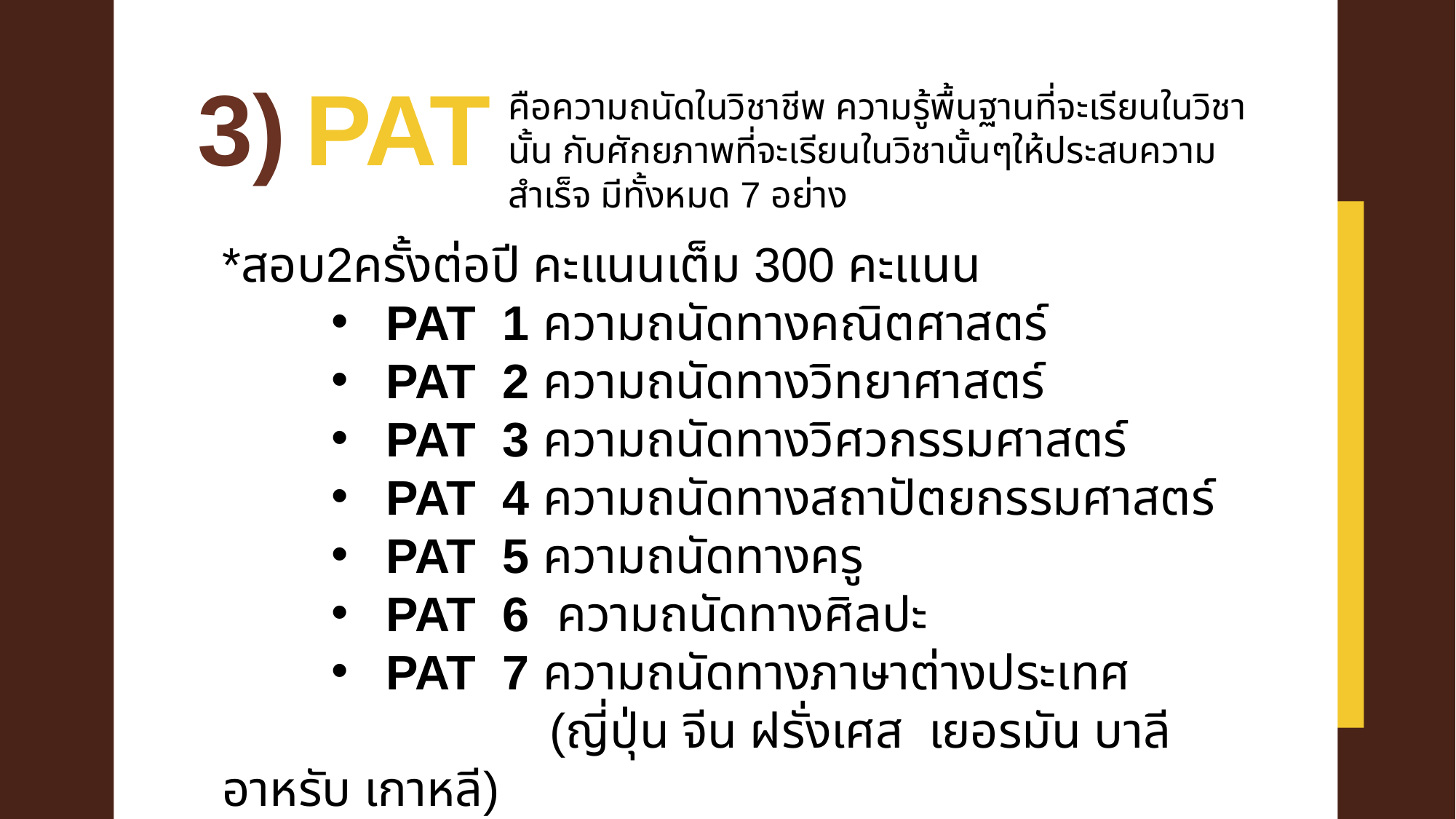

3)
PAT
คือความถนัดในวิชาชีพ ความรู้พื้นฐานที่จะเรียนในวิชานั้น กับศักยภาพที่จะเรียนในวิชานั้นๆให้ประสบความสำเร็จ มีทั้งหมด 7 อย่าง
*สอบ2ครั้งต่อปี คะแนนเต็ม 300 คะแนน
PAT  1 ความถนัดทางคณิตศาสตร์
PAT  2 ความถนัดทางวิทยาศาสตร์
PAT  3 ความถนัดทางวิศวกรรมศาสตร์
PAT  4 ความถนัดทางสถาปัตยกรรมศาสตร์
PAT  5 ความถนัดทางครู
PAT  6  ความถนัดทางศิลปะ
PAT  7 ความถนัดทางภาษาต่างประเทศ
			(ญี่ปุ่น จีน ฝรั่งเศส  เยอรมัน บาลี อาหรับ เกาหลี)